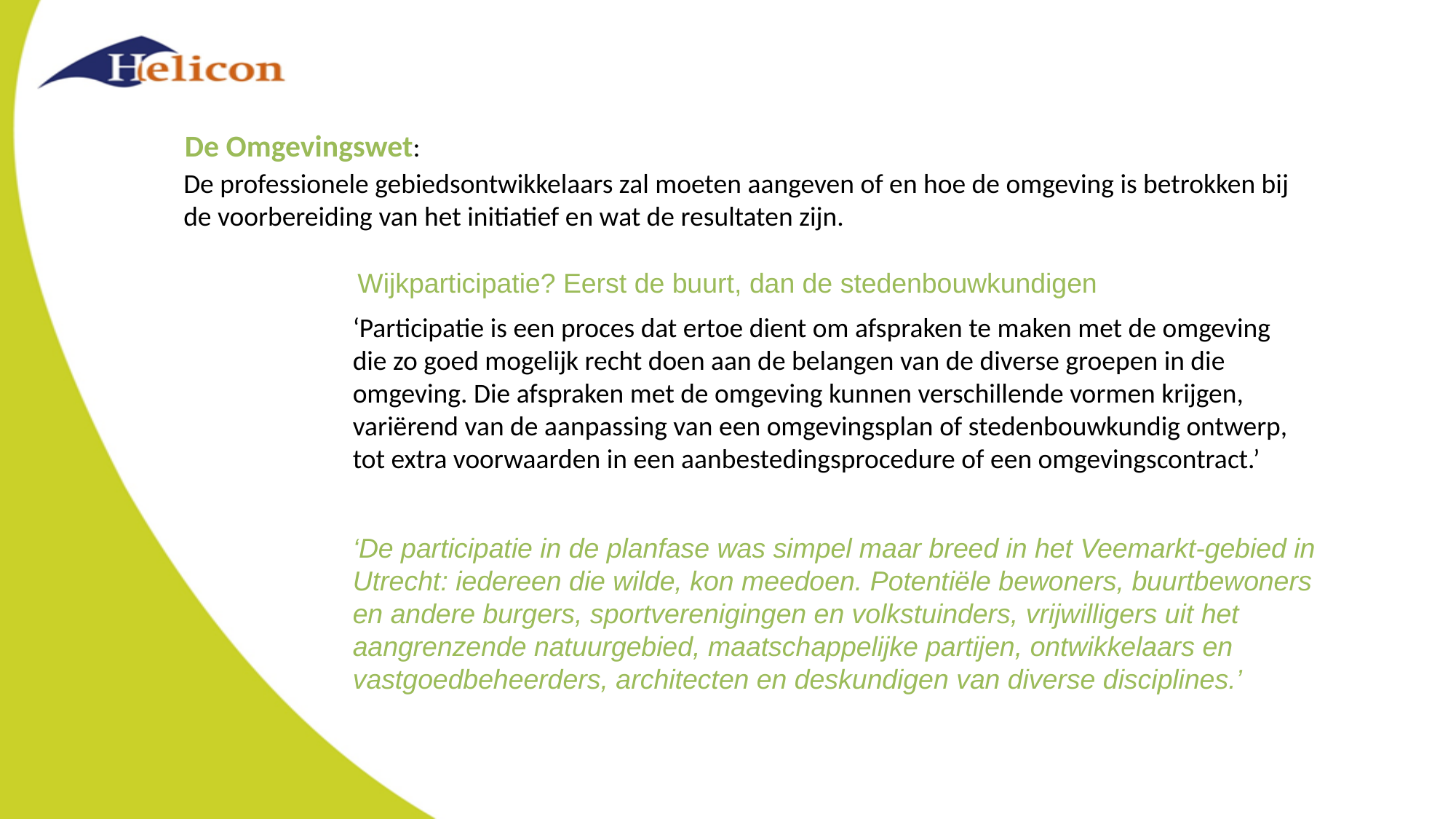

De Omgevingswet:
De professionele gebiedsontwikkelaars zal moeten aangeven of en hoe de omgeving is betrokken bij de voorbereiding van het initiatief en wat de resultaten zijn.
Wijkparticipatie? Eerst de buurt, dan de stedenbouwkundigen
‘Participatie is een proces dat ertoe dient om afspraken te maken met de omgeving die zo goed mogelijk recht doen aan de belangen van de diverse groepen in die omgeving. Die afspraken met de omgeving kunnen verschillende vormen krijgen, variërend van de aanpassing van een omgevingsplan of stedenbouwkundig ontwerp, tot extra voorwaarden in een aanbestedingsprocedure of een omgevingscontract.’
‘De participatie in de planfase was simpel maar breed in het Veemarkt-gebied in Utrecht: iedereen die wilde, kon meedoen. Potentiële bewoners, buurtbewoners en andere burgers, sportverenigingen en volkstuinders, vrijwilligers uit het aangrenzende natuurgebied, maatschappelijke partijen, ontwikkelaars en vastgoedbeheerders, architecten en deskundigen van diverse disciplines.’